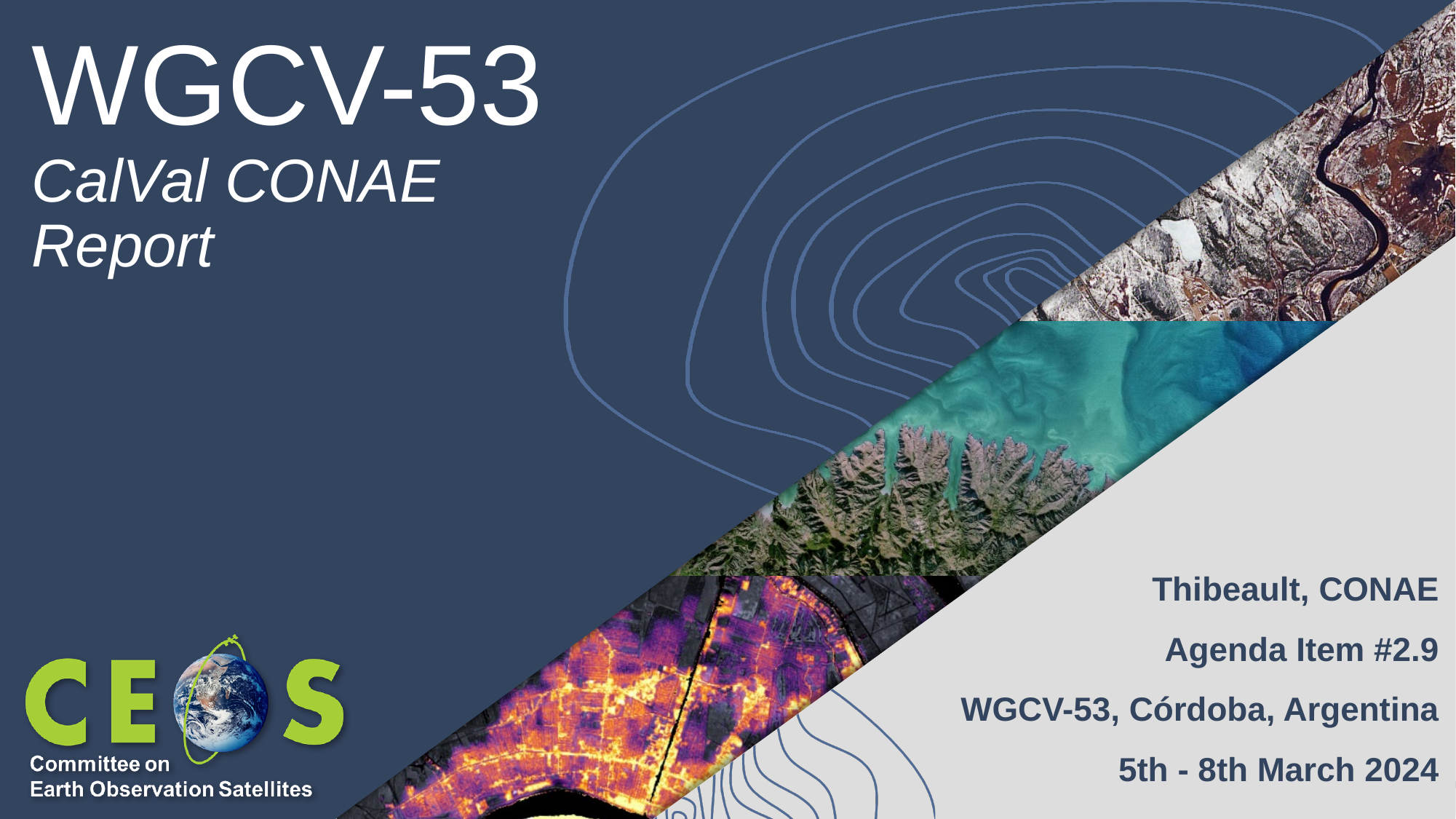

# WGCV-53
CalVal CONAE
Report

Thibeault, CONAE
Agenda Item #2.9
WGCV-53, Córdoba, Argentina
5th - 8th March 2024